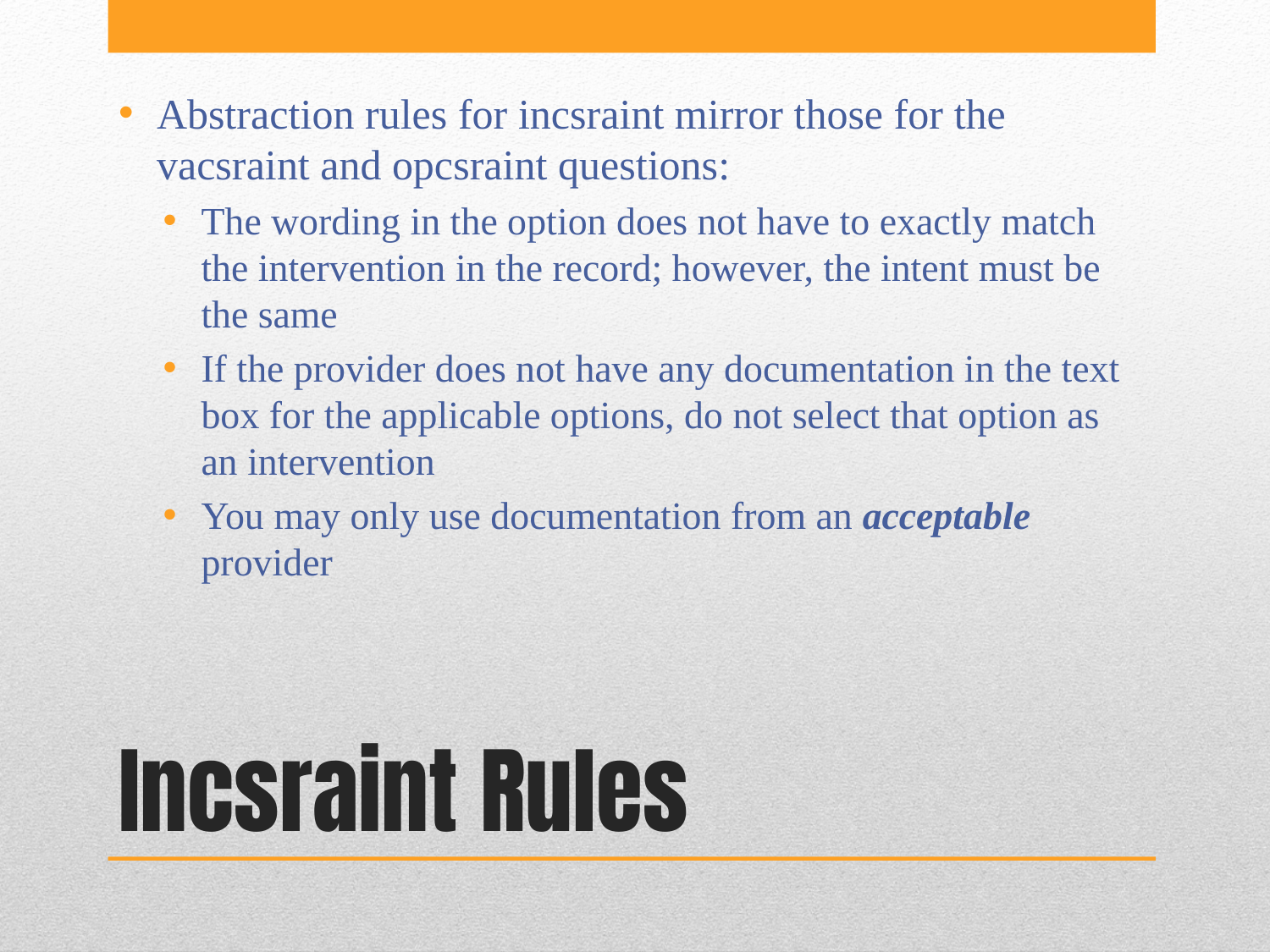

Abstraction rules for incsraint mirror those for the vacsraint and opcsraint questions:
The wording in the option does not have to exactly match the intervention in the record; however, the intent must be the same
If the provider does not have any documentation in the text box for the applicable options, do not select that option as an intervention
You may only use documentation from an acceptable provider

# Incsraint Rules